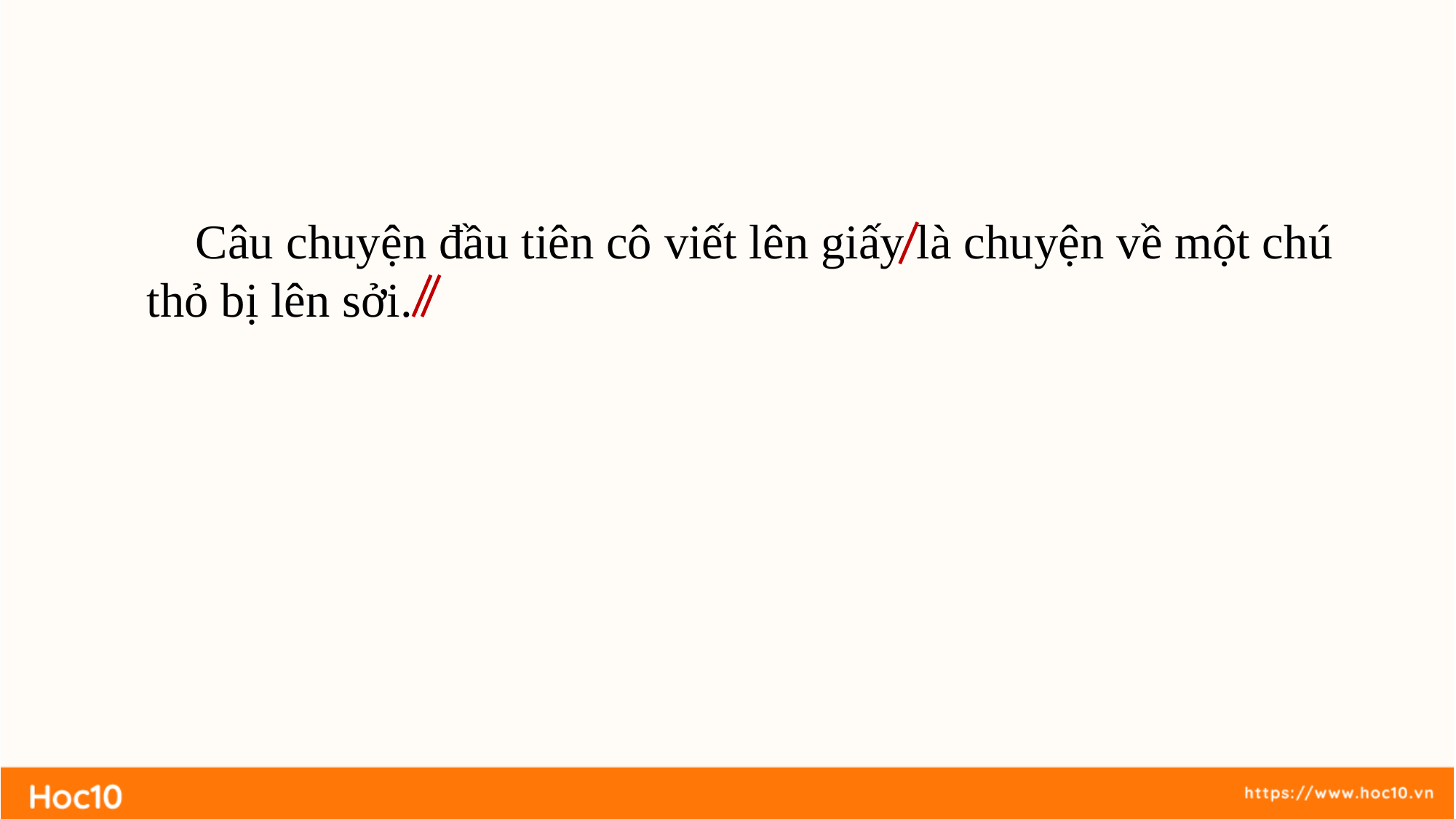

Câu chuyện đầu tiên cô viết lên giấy là chuyện về một chú thỏ bị lên sởi.